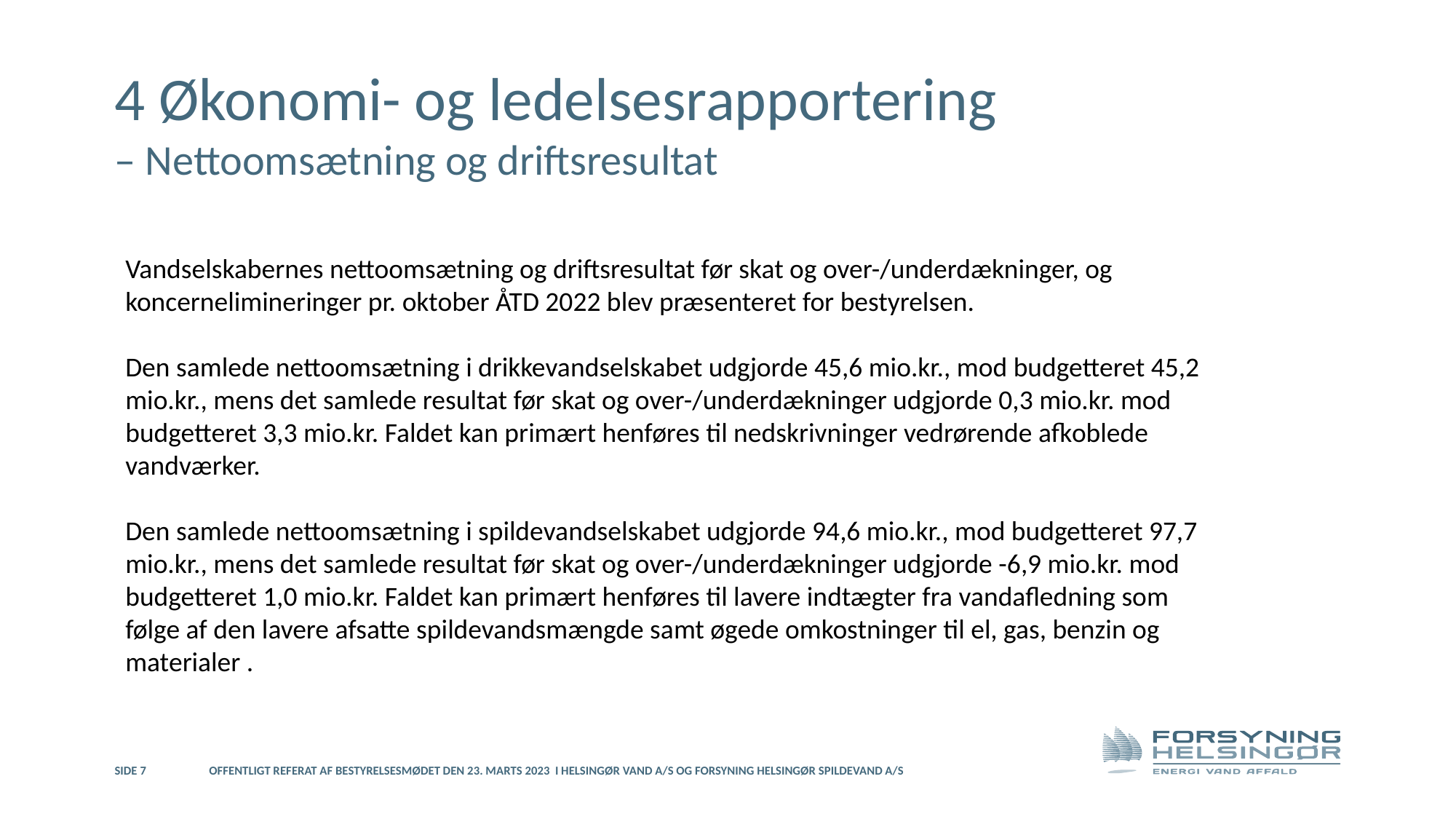

4 Økonomi- og ledelsesrapportering
– Nettoomsætning og driftsresultat

Vandselskabernes nettoomsætning og driftsresultat før skat og over-/underdækninger, og koncernelimineringer pr. oktober ÅTD 2022 blev præsenteret for bestyrelsen.

Den samlede nettoomsætning i drikkevandselskabet udgjorde 45,6 mio.kr., mod budgetteret 45,2 mio.kr., mens det samlede resultat før skat og over-/underdækninger udgjorde 0,3 mio.kr. mod budgetteret 3,3 mio.kr. Faldet kan primært henføres til nedskrivninger vedrørende afkoblede vandværker.

Den samlede nettoomsætning i spildevandselskabet udgjorde 94,6 mio.kr., mod budgetteret 97,7 mio.kr., mens det samlede resultat før skat og over-/underdækninger udgjorde -6,9 mio.kr. mod budgetteret 1,0 mio.kr. Faldet kan primært henføres til lavere indtægter fra vandafledning som følge af den lavere afsatte spildevandsmængde samt øgede omkostninger til el, gas, benzin og materialer .
Side 7
Offentligt referat af bestyrelsesmødet den 23. marts 2023  i Helsingør Vand A/S og Forsyning Helsingør Spildevand A/S